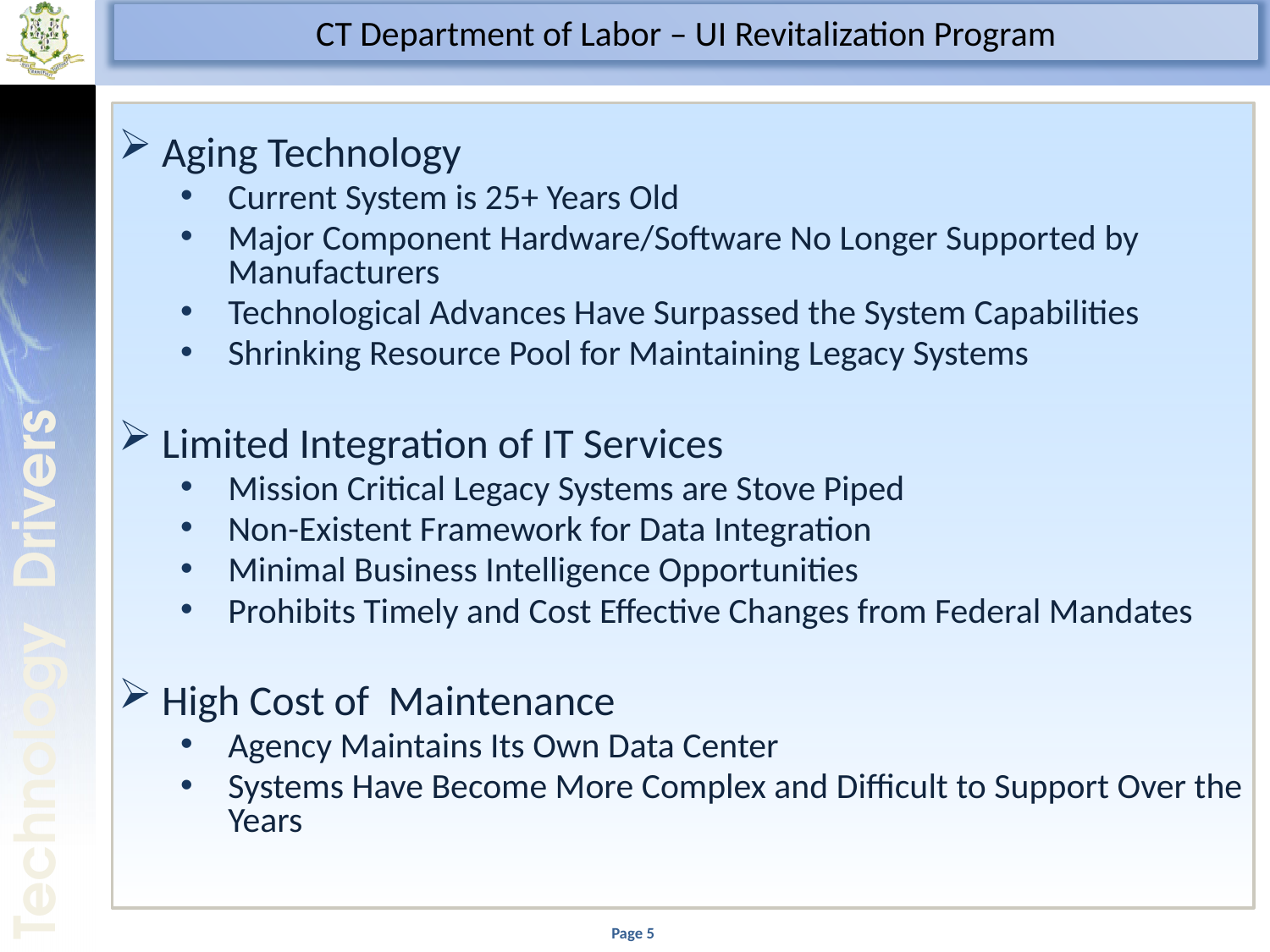

Aging Technology
Current System is 25+ Years Old
Major Component Hardware/Software No Longer Supported by Manufacturers
Technological Advances Have Surpassed the System Capabilities
Shrinking Resource Pool for Maintaining Legacy Systems

 Limited Integration of IT Services
Mission Critical Legacy Systems are Stove Piped
Non-Existent Framework for Data Integration
Minimal Business Intelligence Opportunities
Prohibits Timely and Cost Effective Changes from Federal Mandates

 High Cost of  Maintenance
Agency Maintains Its Own Data Center
Systems Have Become More Complex and Difficult to Support Over the Years
Technology  Drivers